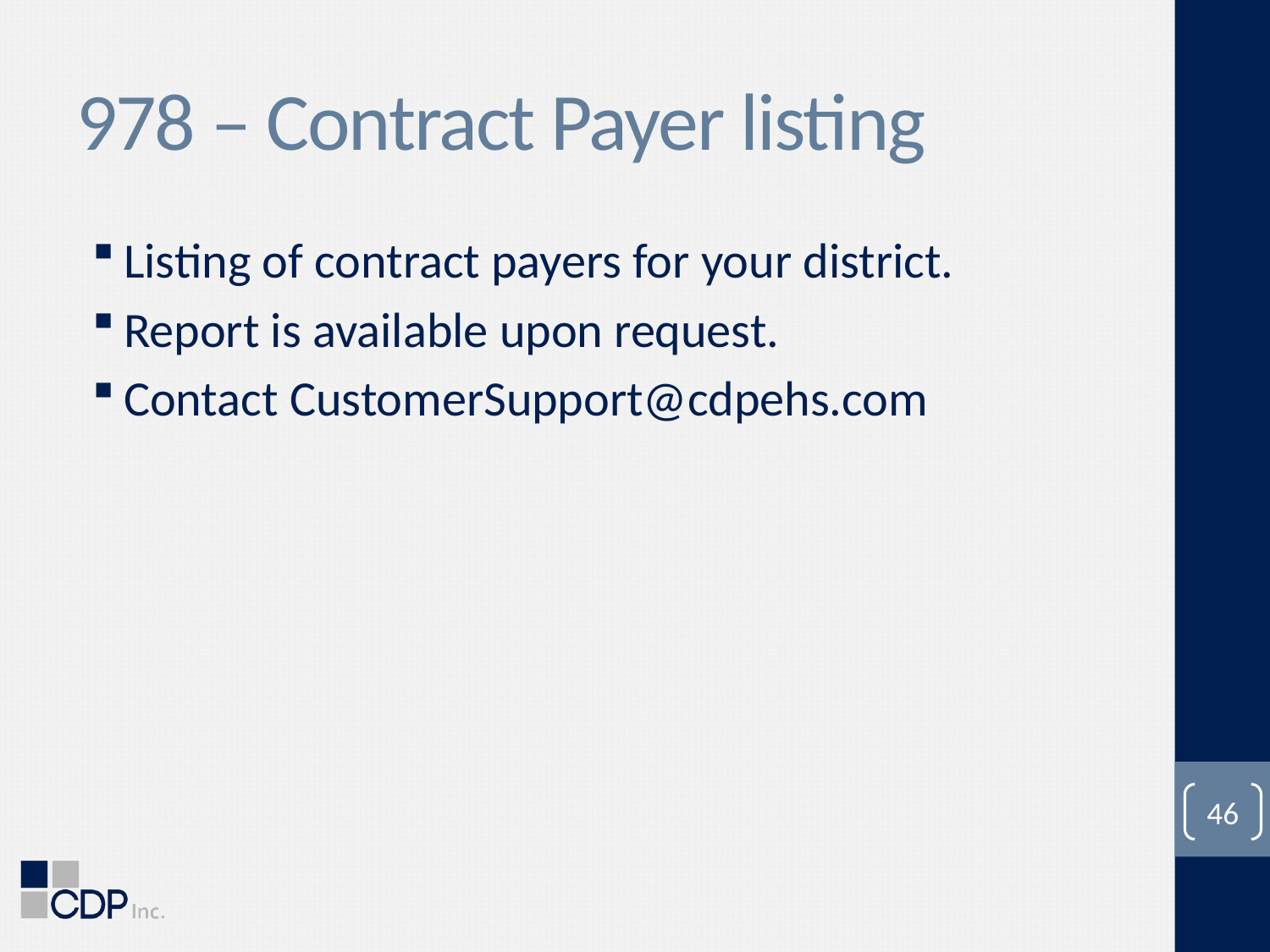

# 978 – Contract Payer listing
Listing of contract payers for your district.
Report is available upon request.
Contact CustomerSupport@cdpehs.com
46